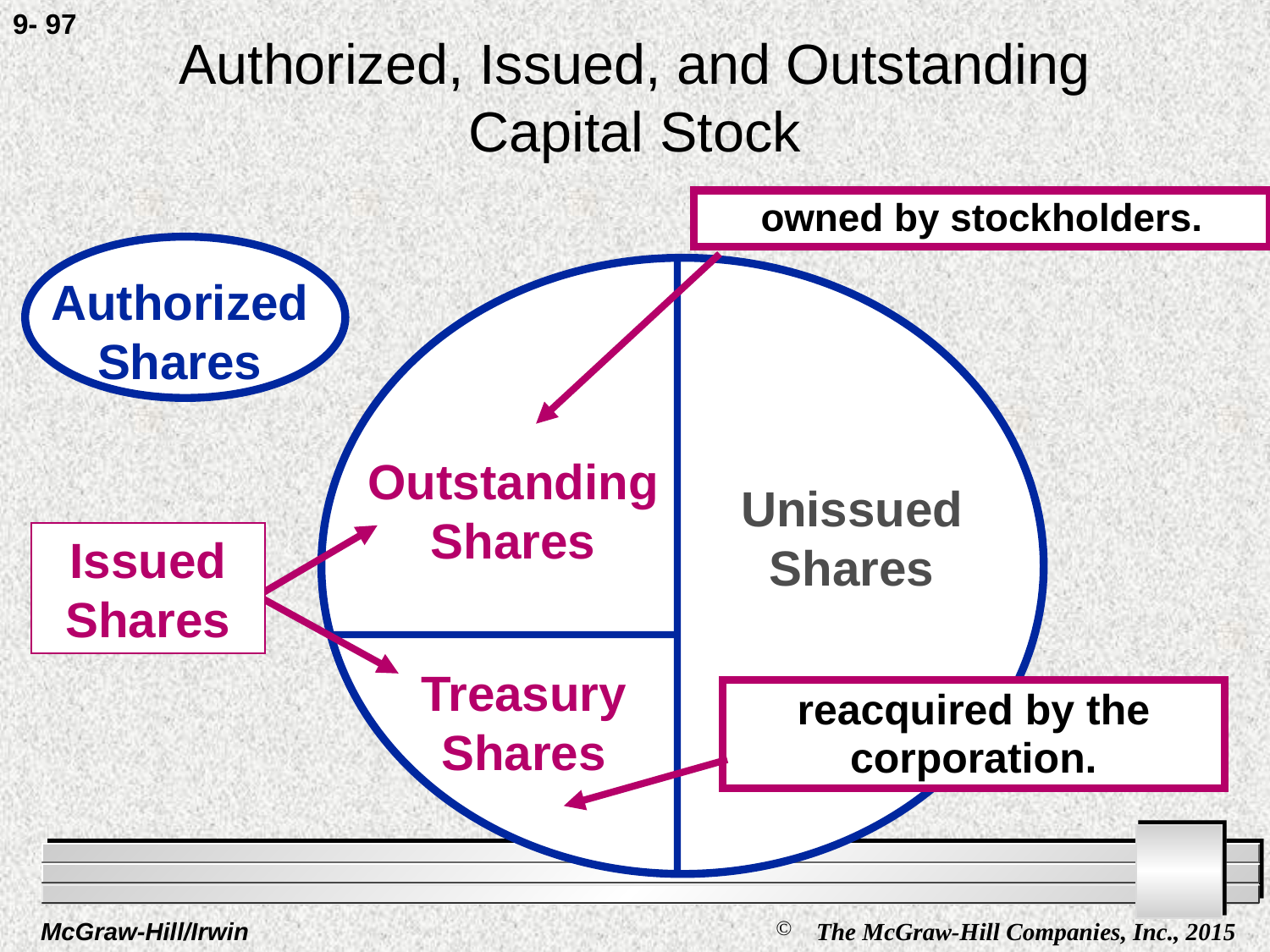

9- 97
# Authorized, Issued, and Outstanding Capital Stock
owned by stockholders.

Authorized
Shares
Outstanding
Shares
Unissued
Shares
Issued
Shares

Treasury
Shares
reacquired by the corporation.